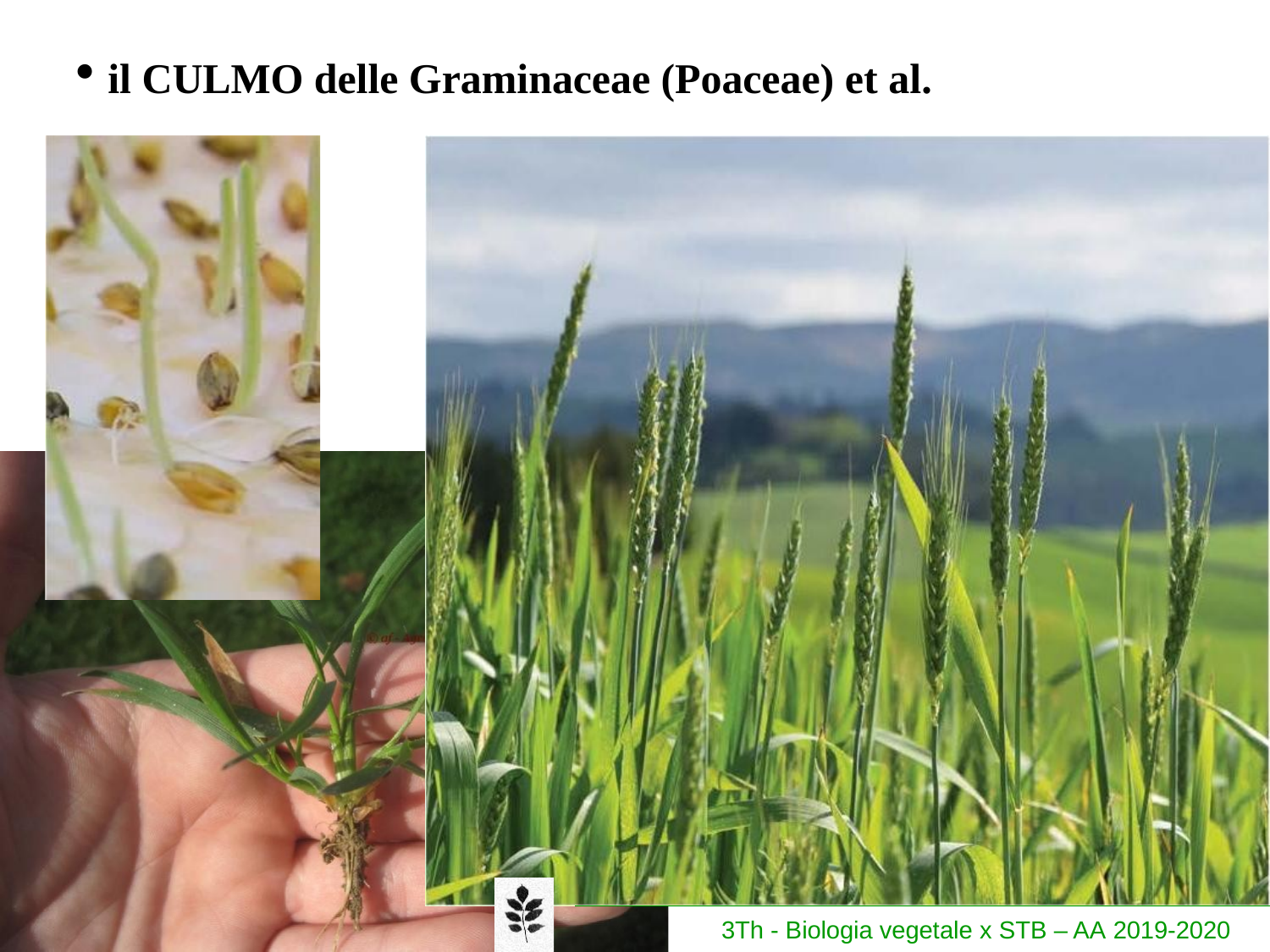

il CULMO delle Graminaceae (Poaceae) et al.

3Th - Biologia vegetale x STB – AA 2019-2020